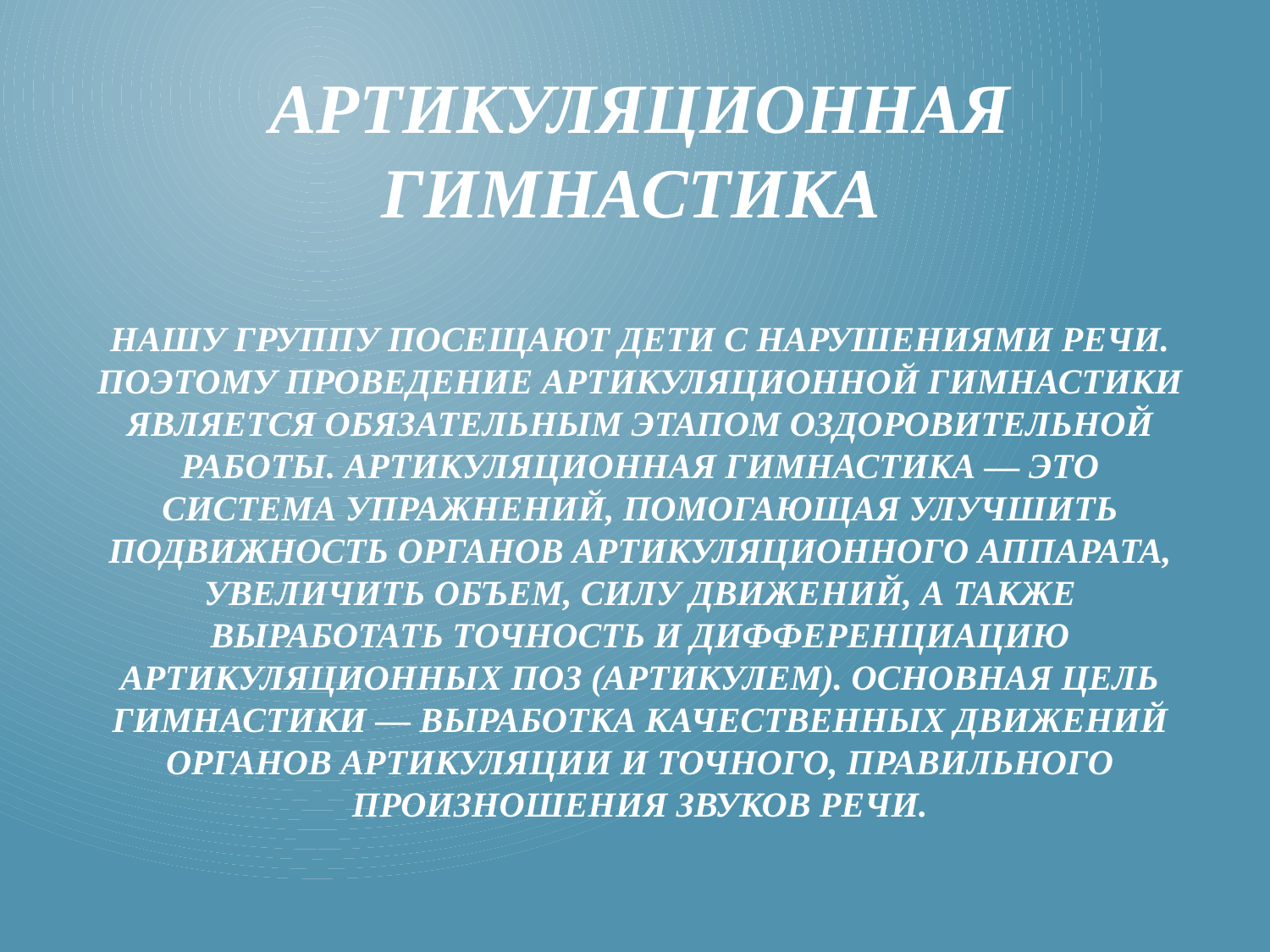

# Артикуляционная гимнастика Нашу группу посещают дети с нарушениями речи. Поэтому проведение артикуляционной гимнастики является обязательным этапом оздоровительной работы. Артикуляционная гимнастика — это система упражнений, помогающая улучшить подвижность органов артикуляционного аппарата, увеличить объем, силу движений, а также выработать точность и дифференциацию артикуляционных поз (артикулем). Основная цель гимнастики — выработка качественных движений органов артикуляции и точного, правильного произношения звуков речи.